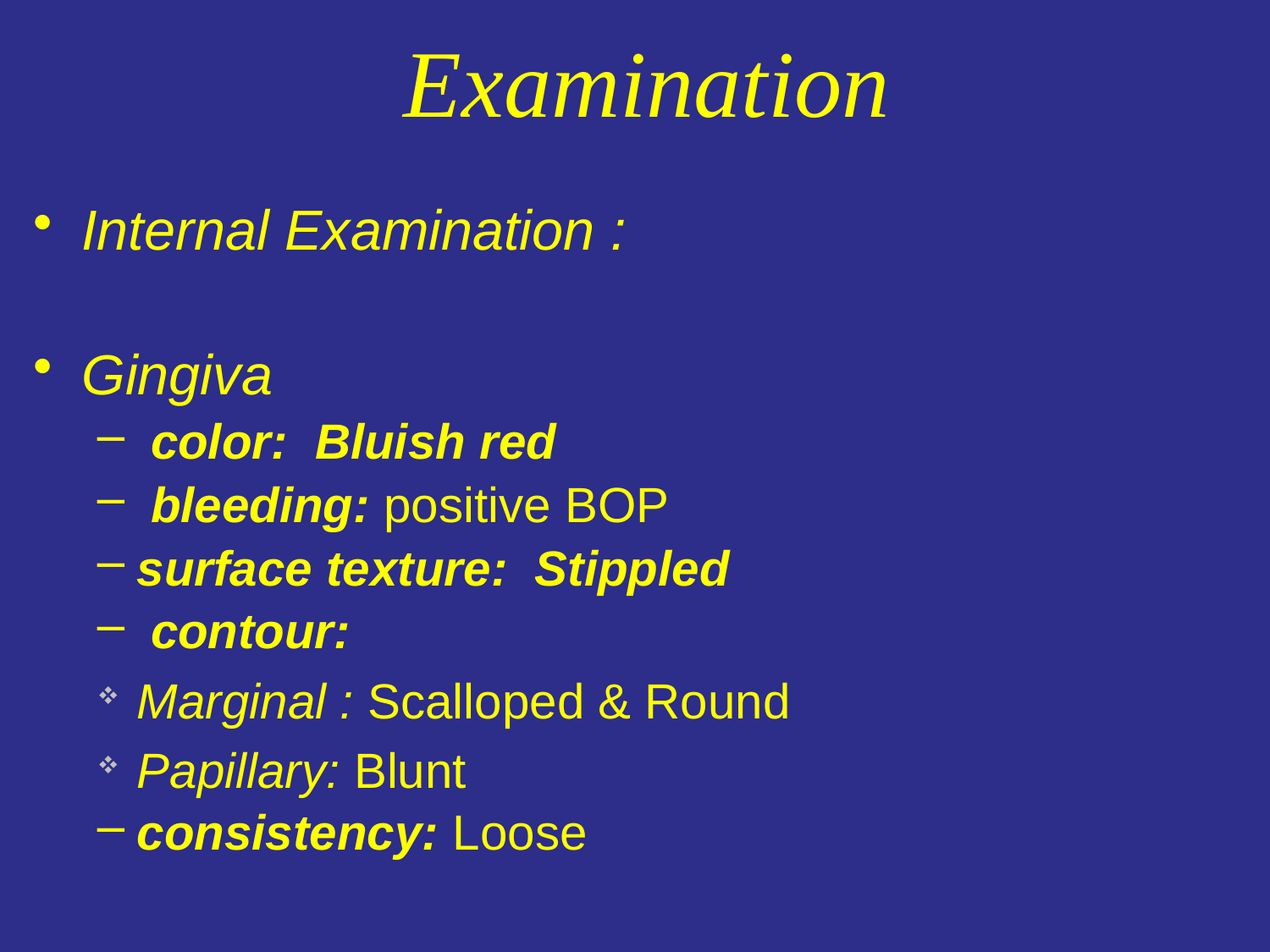

# Examination

Internal Examination :

Gingiva
 color:  Bluish red
 bleeding: positive BOP
surface texture:  Stippled
 contour:
Marginal : Scalloped & Round
Papillary: Blunt
consistency: Loose